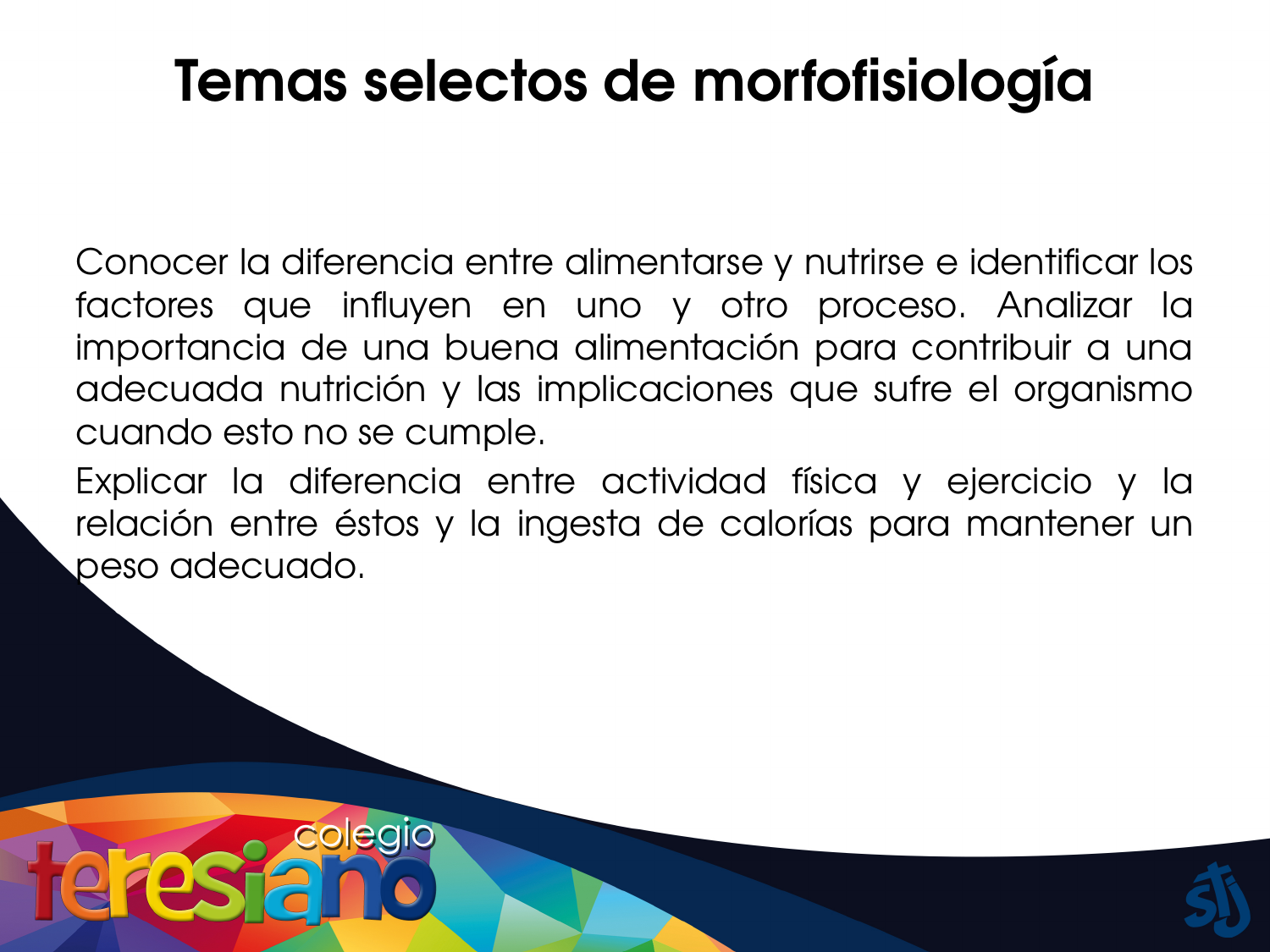

# Temas selectos de morfofisiología
Conocer la diferencia entre alimentarse y nutrirse e identificar los factores que influyen en uno y otro proceso. Analizar la importancia de una buena alimentación para contribuir a una adecuada nutrición y las implicaciones que sufre el organismo cuando esto no se cumple.
Explicar la diferencia entre actividad física y ejercicio y la relación entre éstos y la ingesta de calorías para mantener un peso adecuado.